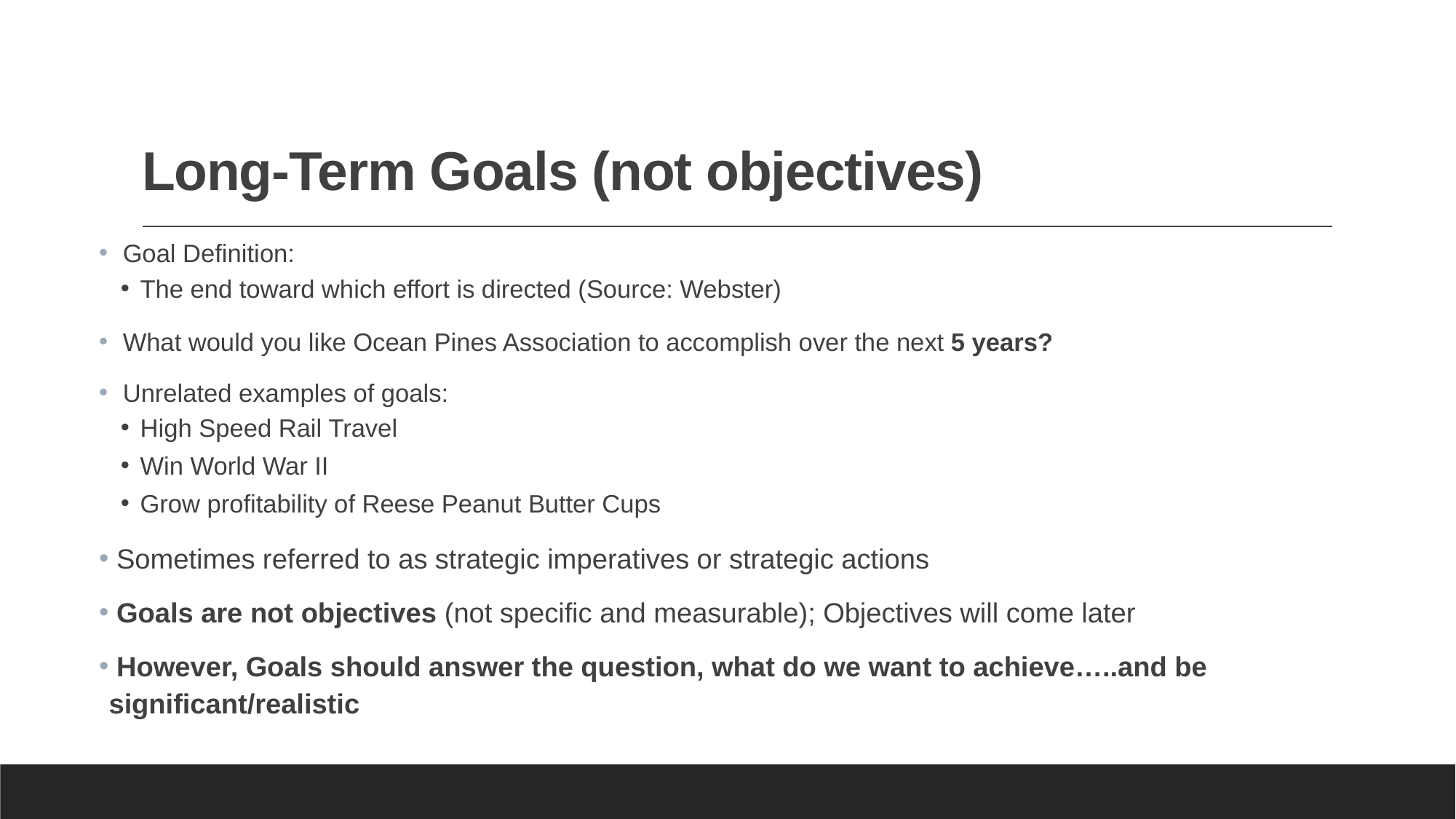

# Long-Term Goals (not objectives)
  Goal Definition:
The end toward which effort is directed (Source: Webster)
  What would you like Ocean Pines Association to accomplish over the next 5 years?
  Unrelated examples of goals:
High Speed Rail Travel
Win World War II
Grow profitability of Reese Peanut Butter Cups
 Sometimes referred to as strategic imperatives or strategic actions
 Goals are not objectives (not specific and measurable); Objectives will come later
 However, Goals should answer the question, what do we want to achieve…..and be significant/realistic